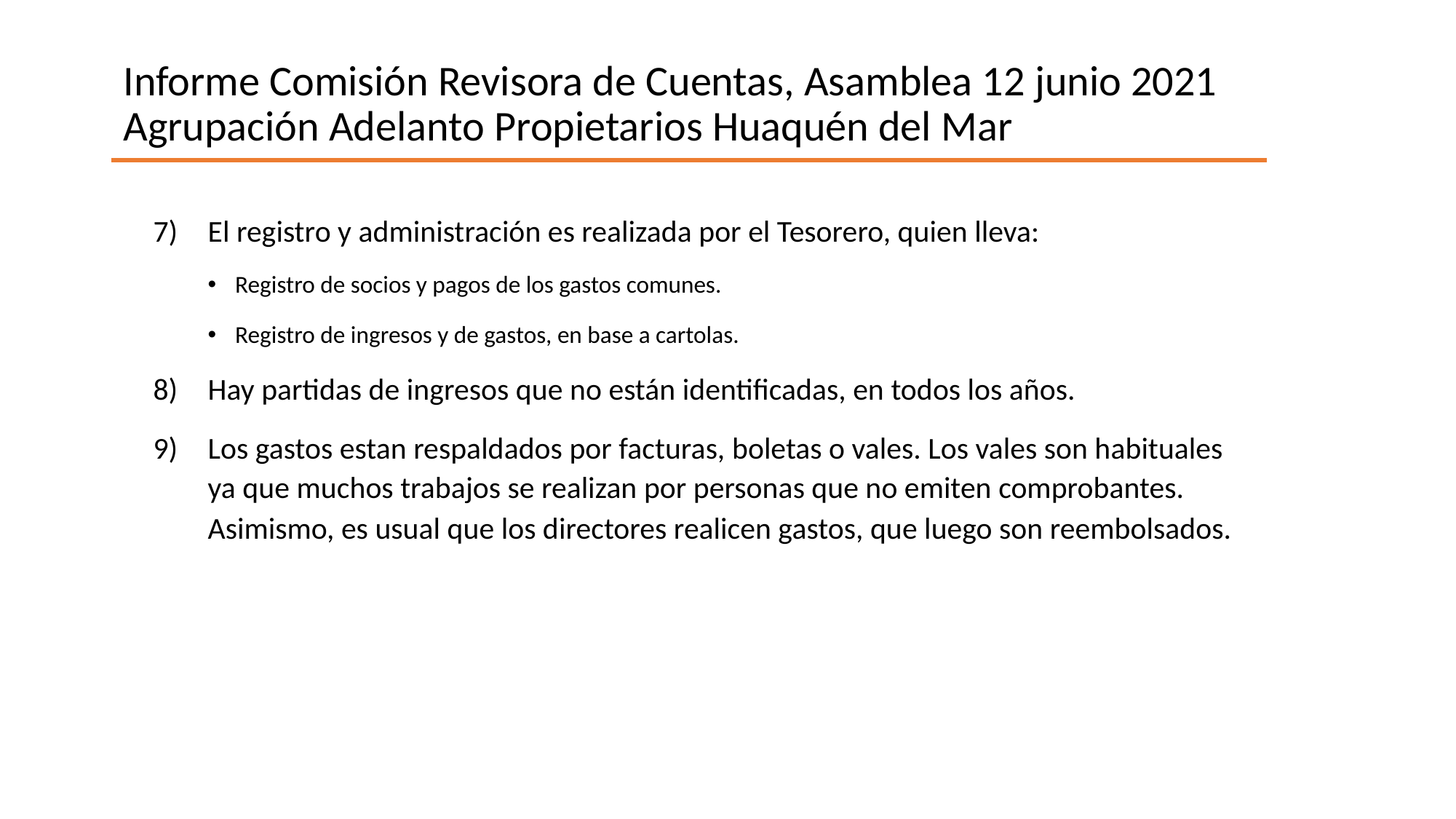

Informe Comisión Revisora de Cuentas, Asamblea 12 junio 2021
Agrupación Adelanto Propietarios Huaquén del Mar
El registro y administración es realizada por el Tesorero, quien lleva:
Registro de socios y pagos de los gastos comunes.
Registro de ingresos y de gastos, en base a cartolas.
Hay partidas de ingresos que no están identificadas, en todos los años.
Los gastos estan respaldados por facturas, boletas o vales. Los vales son habituales ya que muchos trabajos se realizan por personas que no emiten comprobantes. Asimismo, es usual que los directores realicen gastos, que luego son reembolsados.